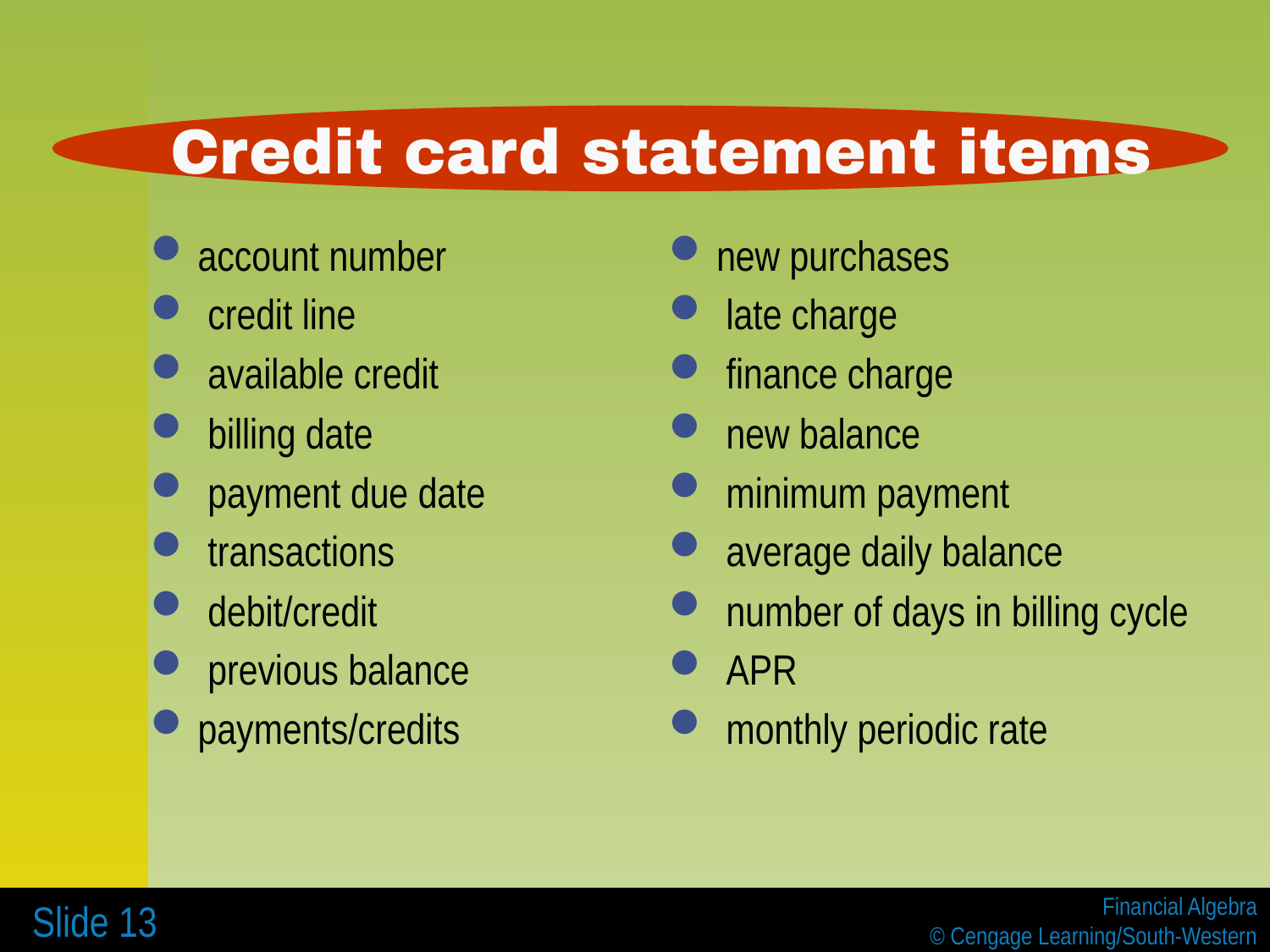

Credit card statement items
account number
 credit line
 available credit
 billing date
 payment due date
 transactions
 debit/credit
 previous balance
payments/credits

new purchases
 late charge
 finance charge
 new balance
 minimum payment
 average daily balance
 number of days in billing cycle
 APR
 monthly periodic rate
  Slide 13